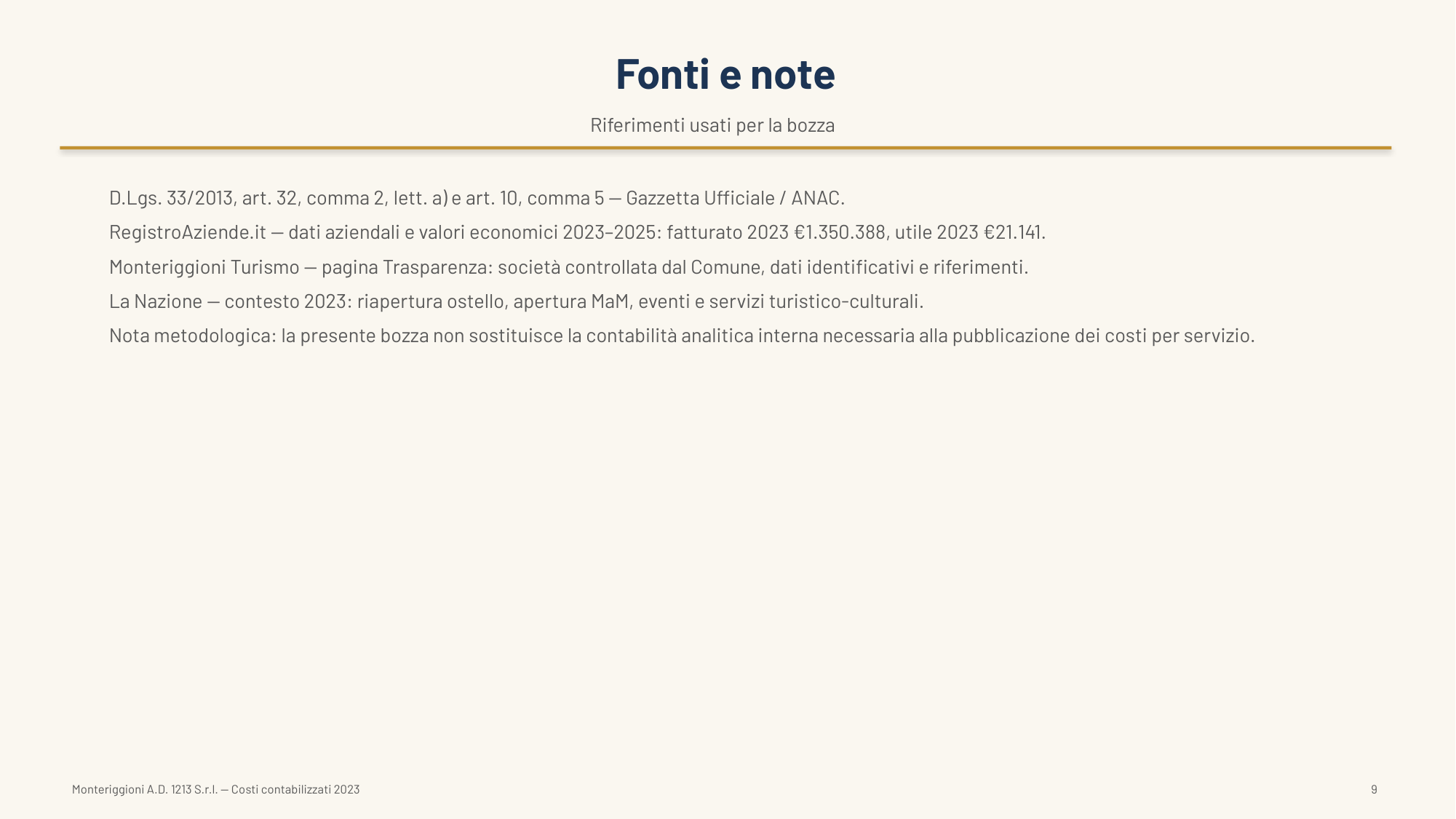

Fonti e note
Riferimenti usati per la bozza

D.Lgs. 33/2013, art. 32, comma 2, lett. a) e art. 10, comma 5 — Gazzetta Ufficiale / ANAC.
RegistroAziende.it — dati aziendali e valori economici 2023–2025: fatturato 2023 €1.350.388, utile 2023 €21.141.
Monteriggioni Turismo — pagina Trasparenza: società controllata dal Comune, dati identificativi e riferimenti.
La Nazione — contesto 2023: riapertura ostello, apertura MaM, eventi e servizi turistico-culturali.
Nota metodologica: la presente bozza non sostituisce la contabilità analitica interna necessaria alla pubblicazione dei costi per servizio.
Monteriggioni A.D. 1213 S.r.l. — Costi contabilizzati 2023
9